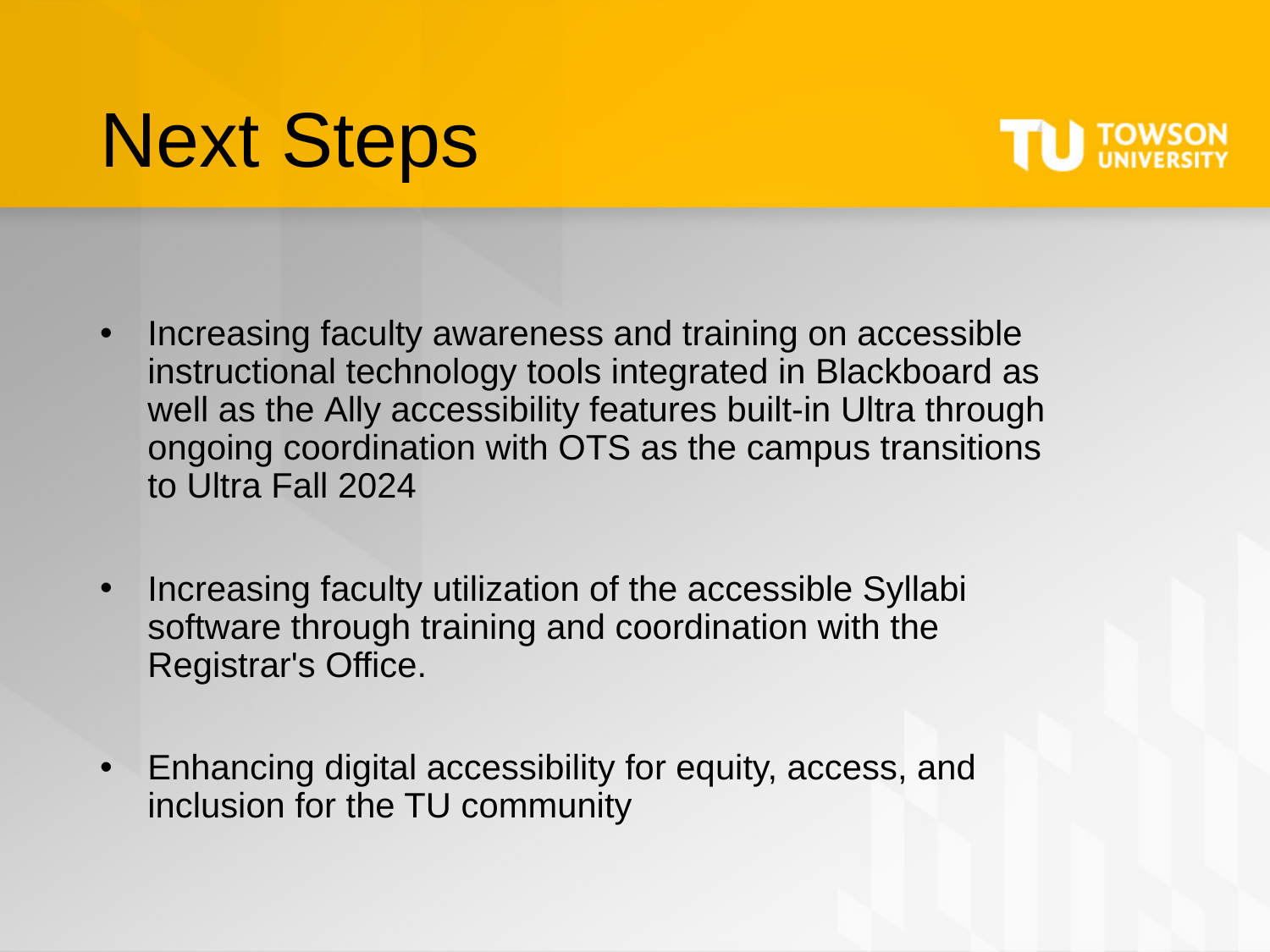

# Next Steps

Increasing faculty awareness and training on accessible instructional technology tools integrated in Blackboard as well as the Ally accessibility features built-in Ultra through ongoing coordination with OTS as the campus transitions to Ultra Fall 2024

Increasing faculty utilization of the accessible Syllabi software through training and coordination with the Registrar's Office.

Enhancing digital accessibility for equity, access, and inclusion for the TU community